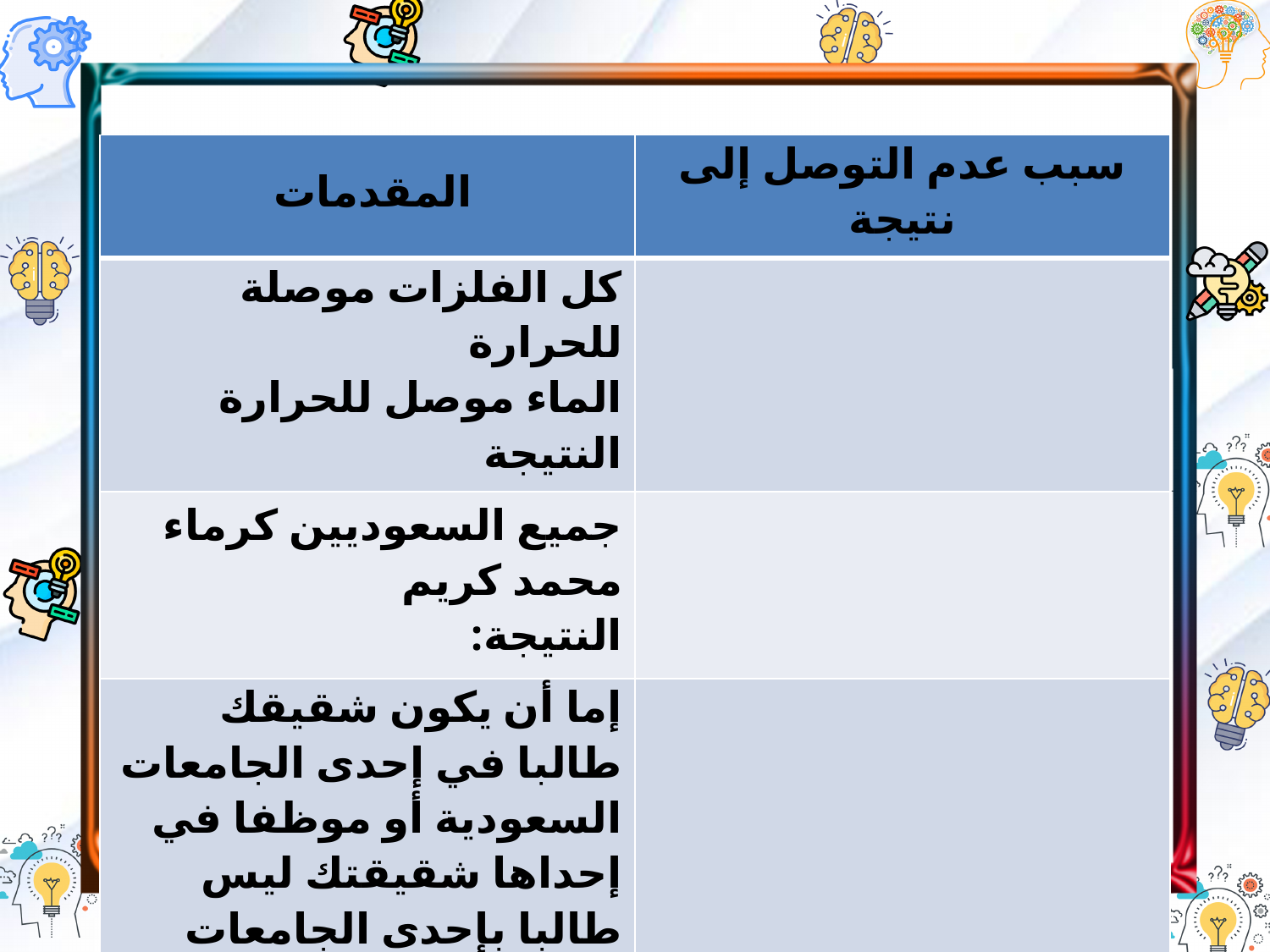

| المقدمات | سبب عدم التوصل إلى نتيجة |
| --- | --- |
| كل الفلزات موصلة للحرارة الماء موصل للحرارة النتيجة |  |
| جميع السعوديين كرماء محمد كريم النتيجة: |  |
| إما أن يكون شقيقك طالبا في إحدى الجامعات السعودية أو موظفا في إحداها شقيقتك ليس طالبا بإحدى الجامعات السعودية |  |